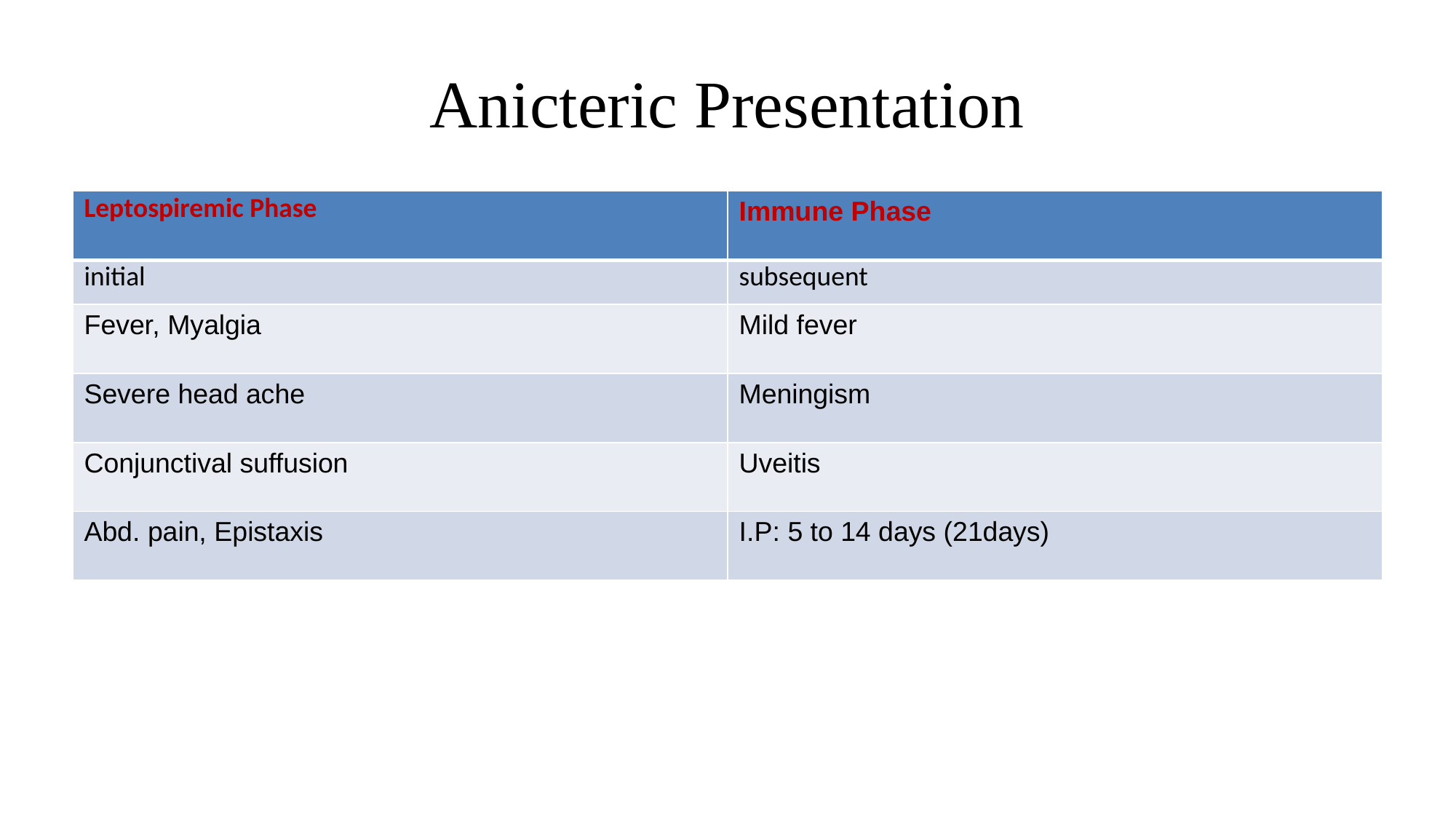

# Anicteric Presentation
| Leptospiremic Phase | Immune Phase |
| --- | --- |
| initial | subsequent |
| Fever, Myalgia | Mild fever |
| Severe head ache | Meningism |
| Conjunctival suffusion | Uveitis |
| Abd. pain, Epistaxis | I.P: 5 to 14 days (21days) |